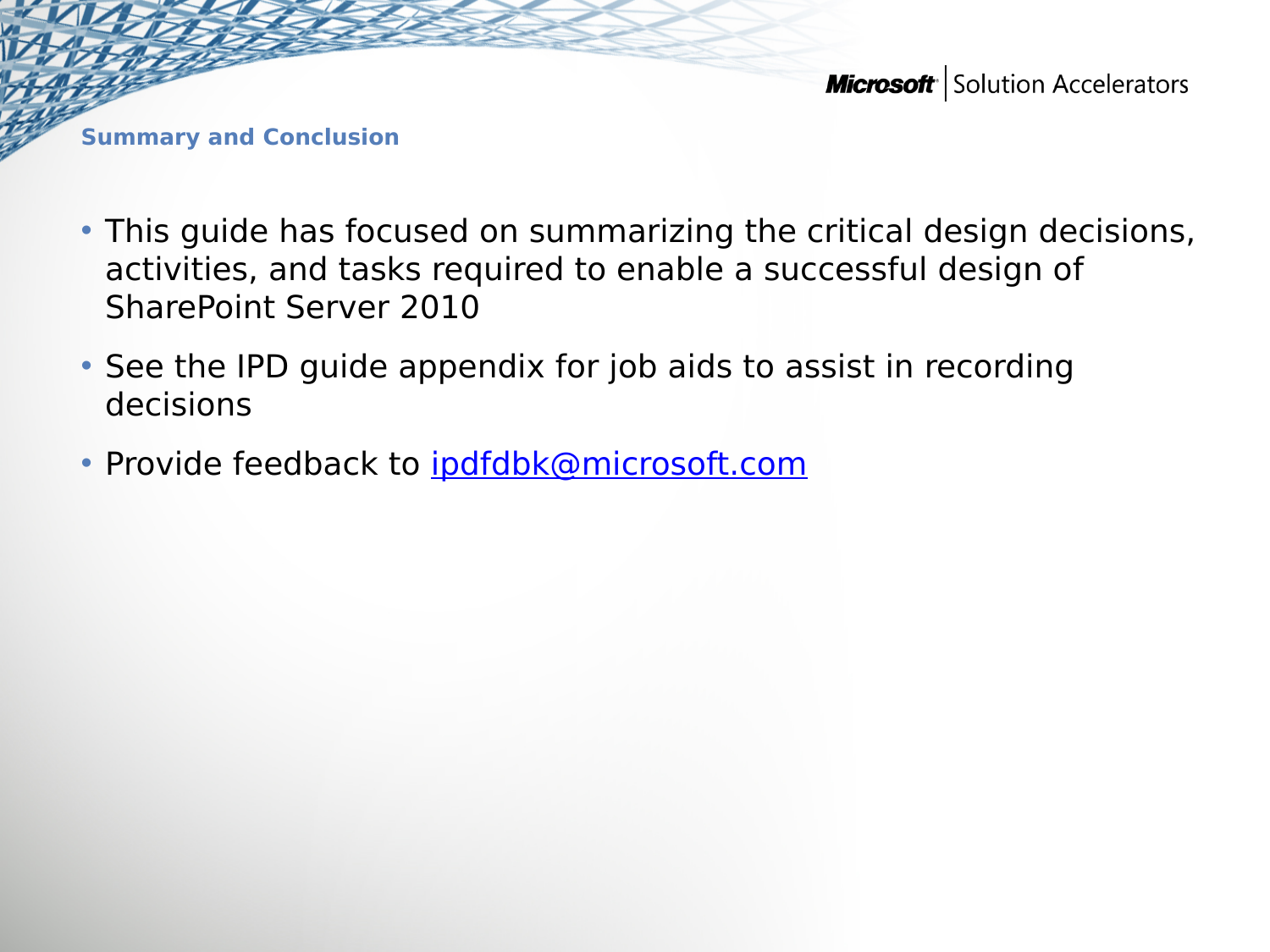

# Summary and Conclusion
This guide has focused on summarizing the critical design decisions, activities, and tasks required to enable a successful design of SharePoint Server 2010
See the IPD guide appendix for job aids to assist in recording decisions
Provide feedback to ipdfdbk@microsoft.com